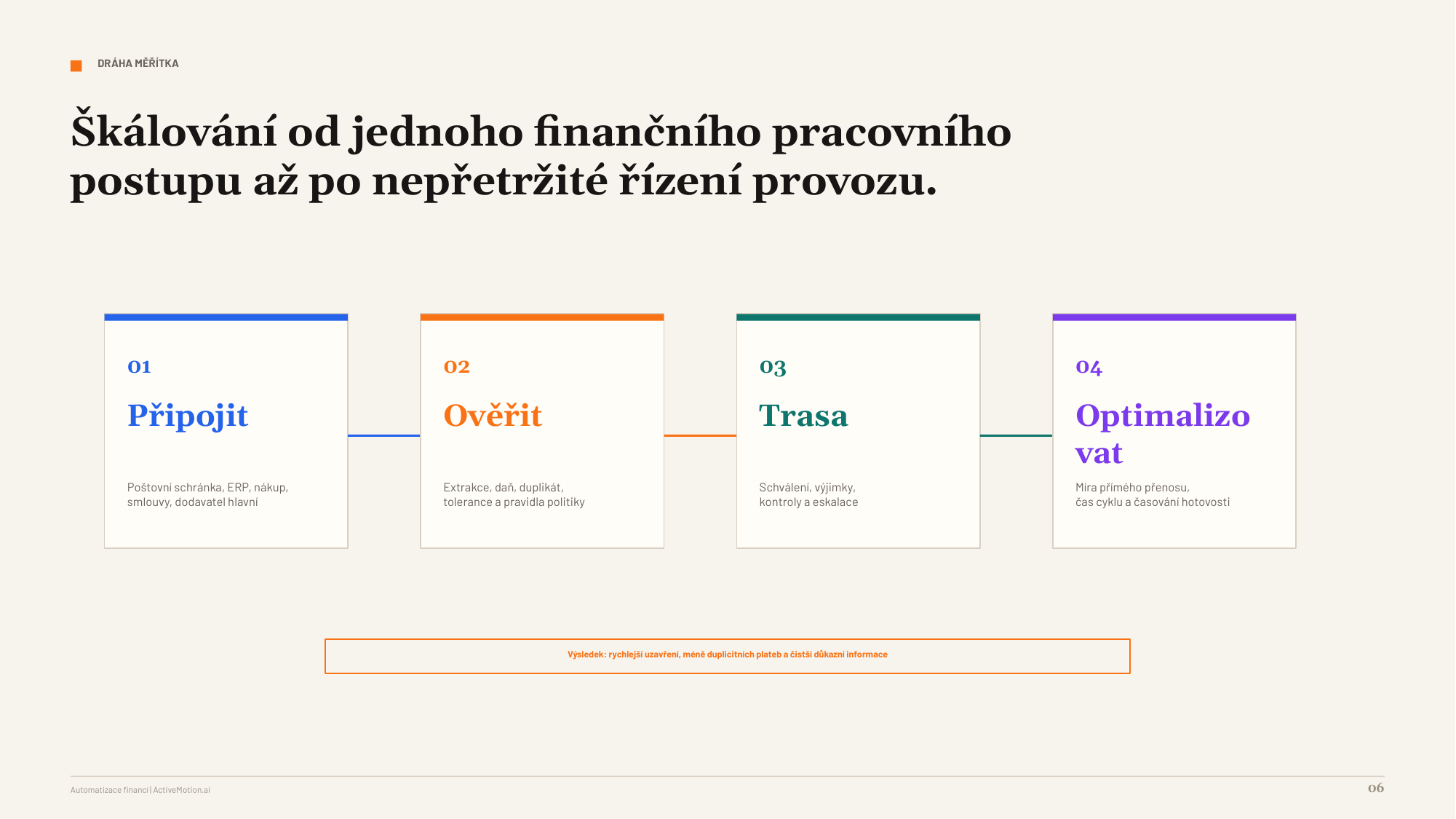

DRÁHA MĚŘÍTKA

Škálování od jednoho finančního pracovního postupu až po nepřetržité řízení provozu.

01
02
03
04
Připojit
Ověřit
Trasa
Optimalizovat

Poštovní schránka, ERP, nákup,
smlouvy, dodavatel hlavní
Extrakce, daň, duplikát,
tolerance a pravidla politiky
Schválení, výjimky,
kontroly a eskalace
Míra přímého přenosu,
čas cyklu a časování hotovosti

Výsledek: rychlejší uzavření, méně duplicitních plateb a čistší důkazní informace

06
Automatizace financí | ActiveMotion.ai